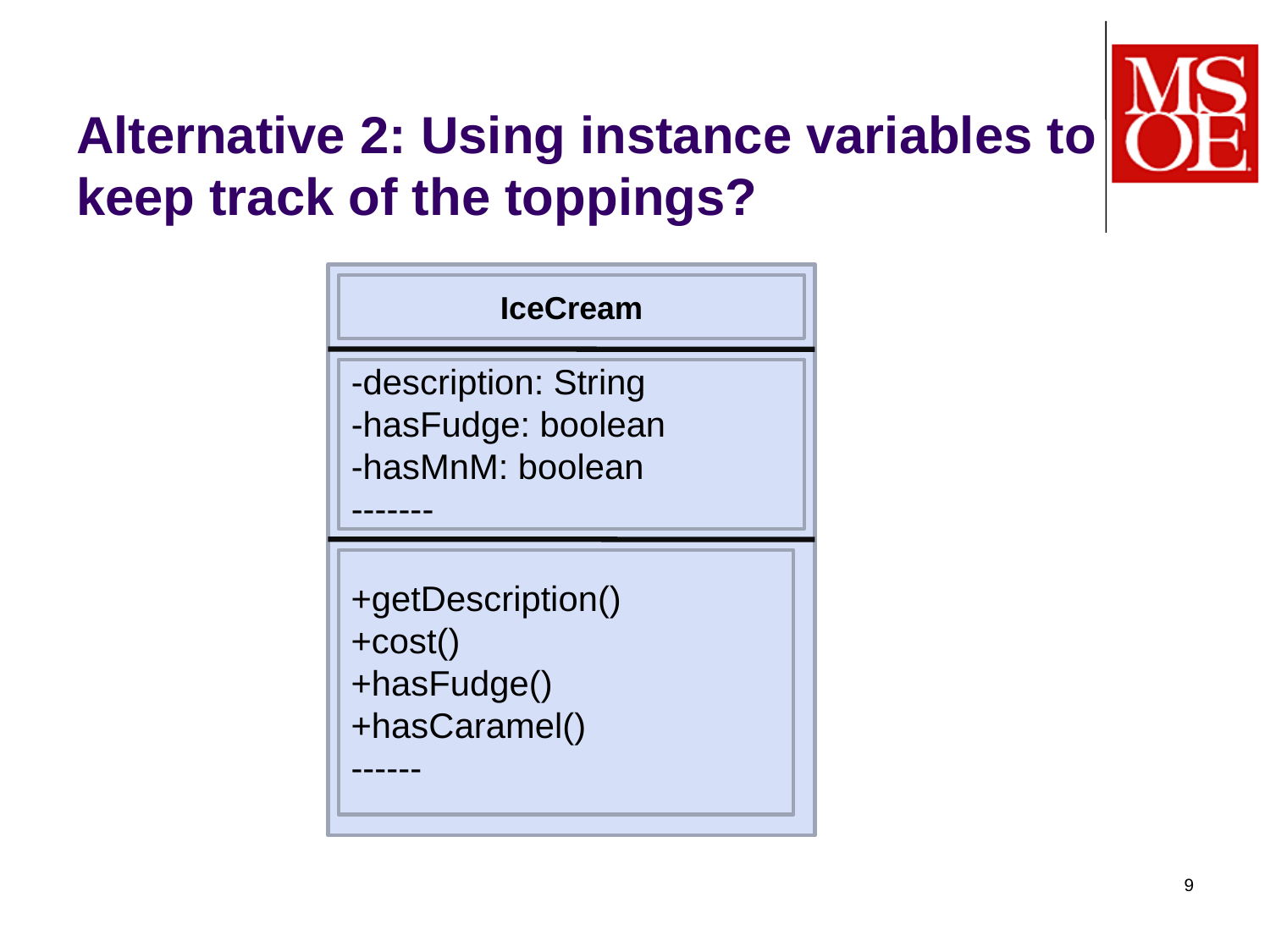

# Alternative 2: Using instance variables to keep track of the toppings?

IceCream
-description: String
-hasFudge: boolean
-hasMnM: boolean
-------
+getDescription()
+cost()
+hasFudge()
+hasCaramel()
------
9